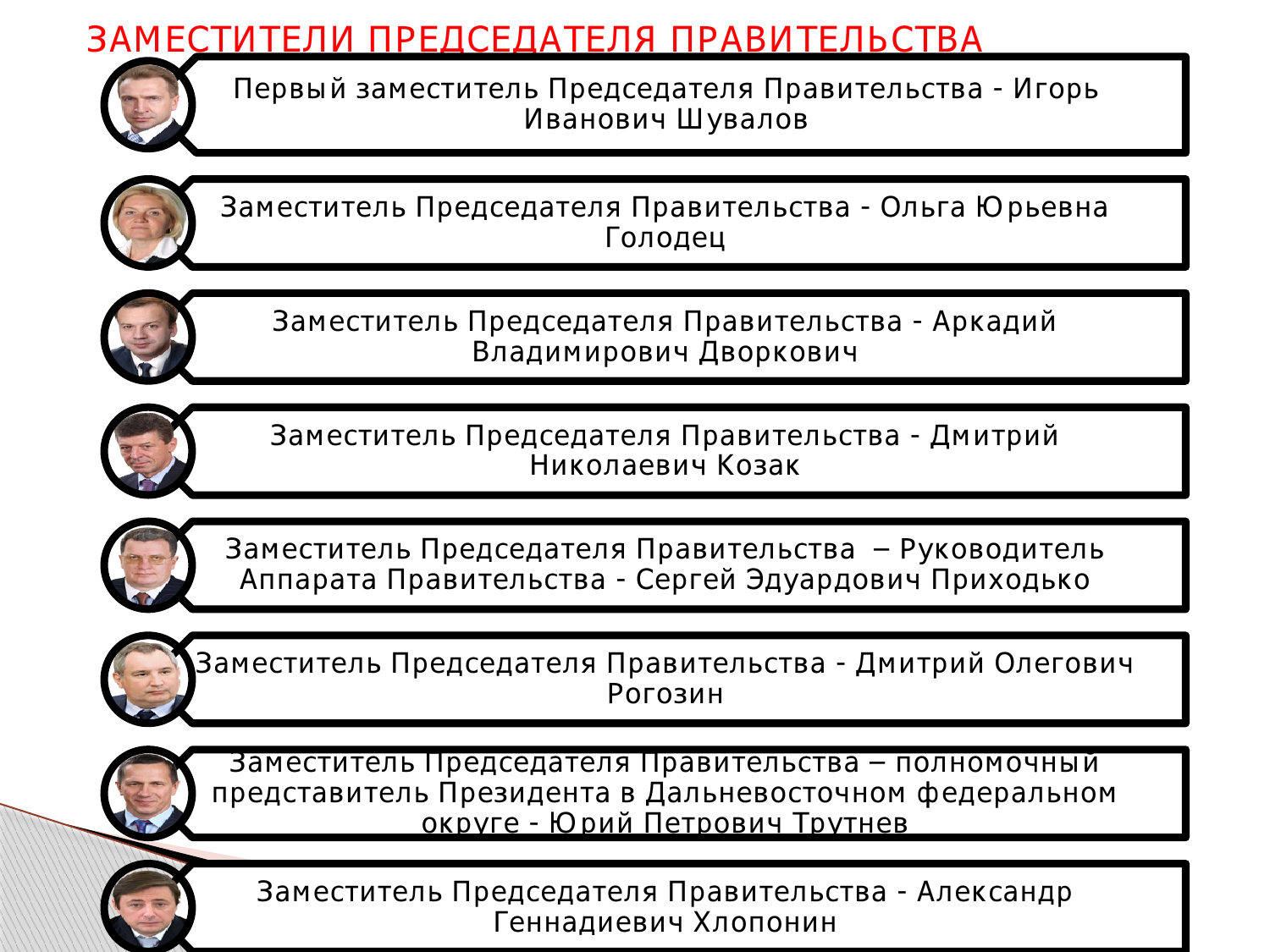

# ЗАМЕСТИТЕЛИ ПРЕДСЕДАТЕЛЯ ПРАВИТЕЛЬСТВА
Первый заместитель Председателя Правительства - Игорь Иванович Шувалов
Заместитель Председателя Правительства - Ольга Юрьевна Голодец
Заместитель Председателя Правительства - Аркадий Владимирович Дворкович
Заместитель Председателя Правительства - Дмитрий Николаевич Козак
Заместитель Председателя Правительства  – Руководитель Аппарата Правительства - Сергей Эдуардович Приходько
Заместитель Председателя Правительства - Дмитрий Олегович Рогозин
Заместитель Председателя Правительства – полномочный представитель Президента в Дальневосточном федеральном округе - Юрий Петрович Трутнев
Заместитель Председателя Правительства - Александр Геннадиевич Хлопонин